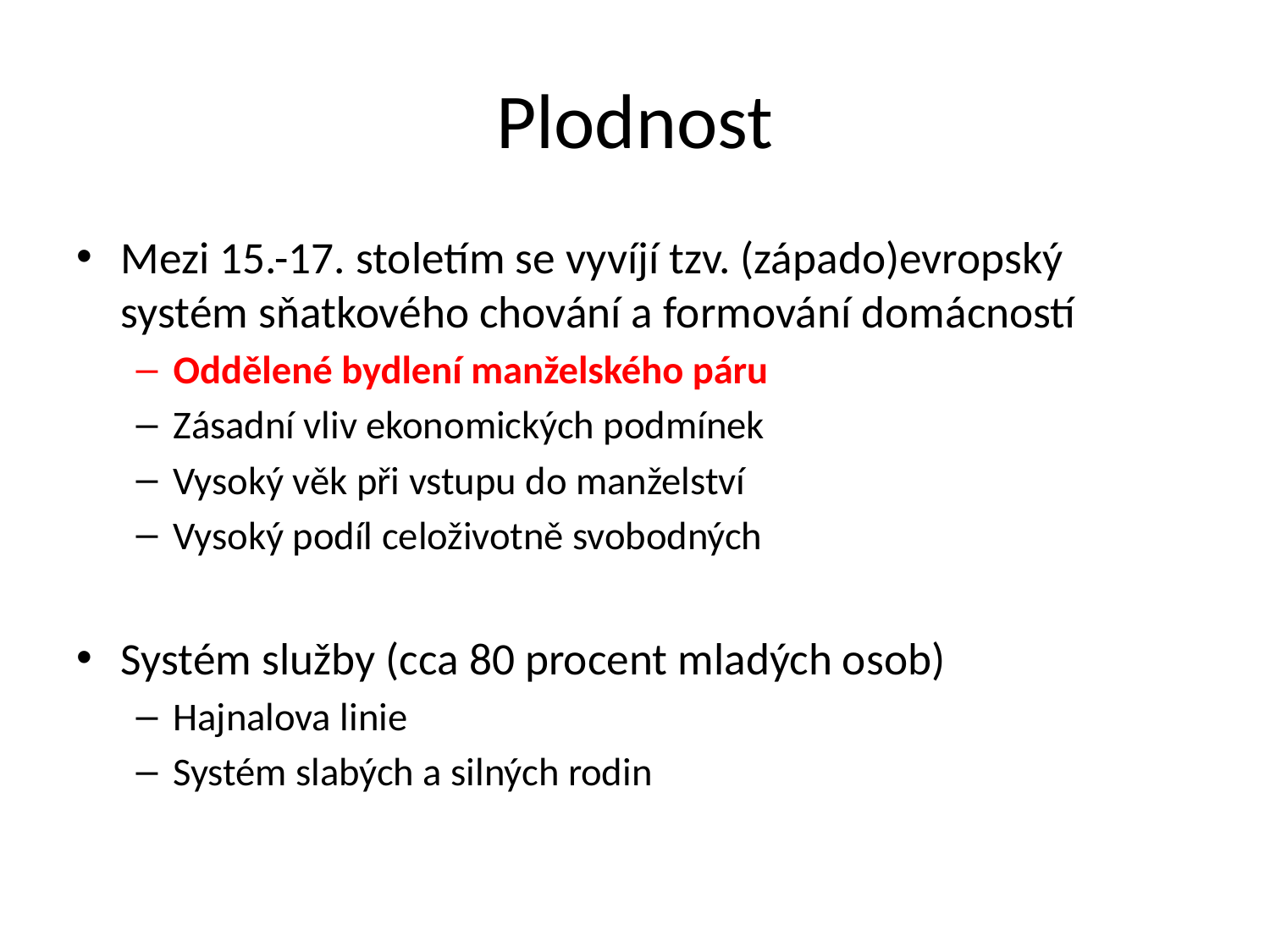

# Plodnost
Mezi 15.-17. stoletím se vyvíjí tzv. (západo)evropský systém sňatkového chování a formování domácností
Oddělené bydlení manželského páru
Zásadní vliv ekonomických podmínek
Vysoký věk při vstupu do manželství
Vysoký podíl celoživotně svobodných

Systém služby (cca 80 procent mladých osob)
Hajnalova linie
Systém slabých a silných rodin